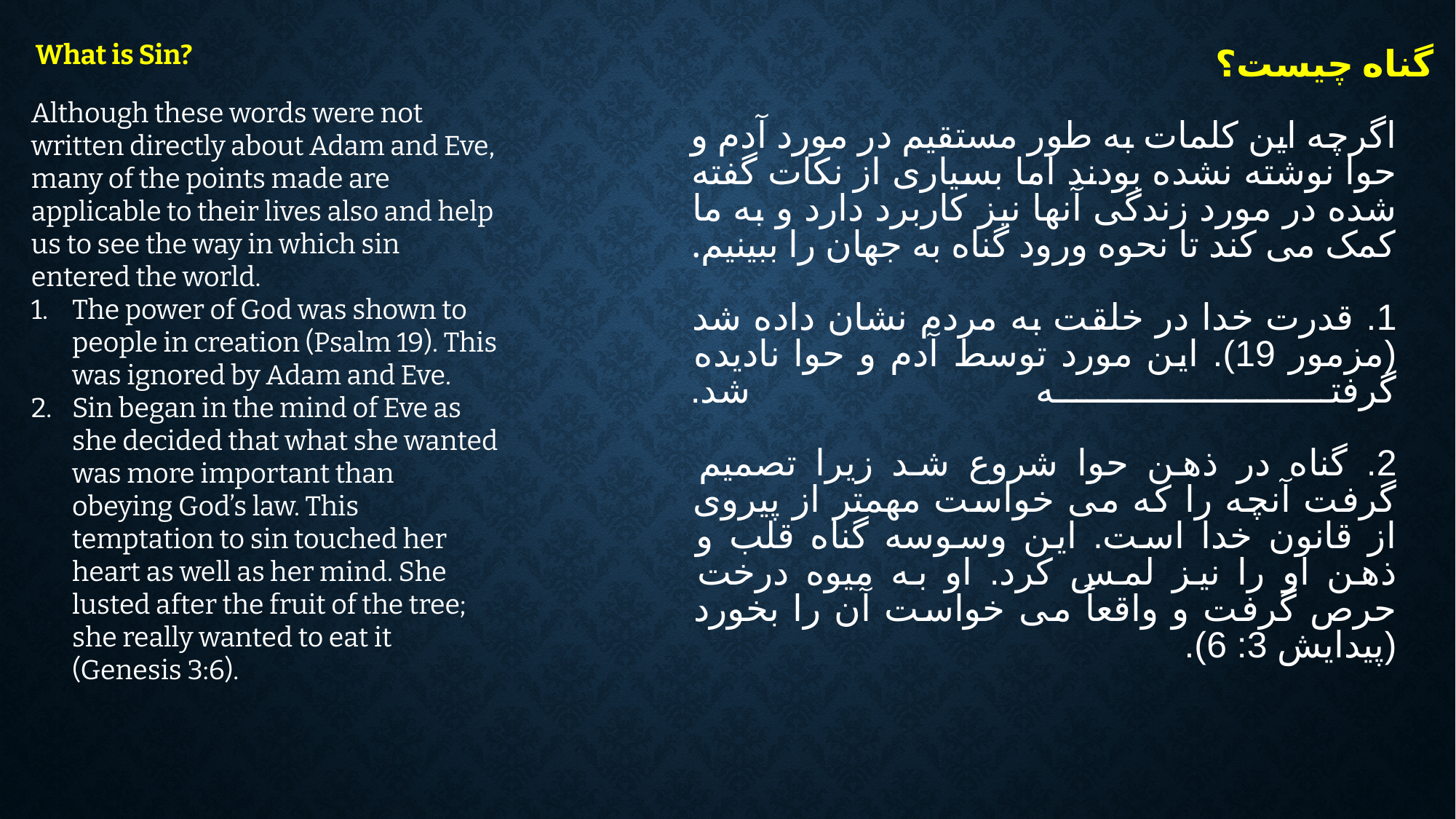

What is Sin?
گناه چیست؟
Although these words were not written directly about Adam and Eve, many of the points made are applicable to their lives also and help us to see the way in which sin entered the world.
The power of God was shown to people in creation (Psalm 19). This was ignored by Adam and Eve.
Sin began in the mind of Eve as she decided that what she wanted was more important than obeying God’s law. This temptation to sin touched her heart as well as her mind. She lusted after the fruit of the tree; she really wanted to eat it (Genesis 3:6).
اگرچه این کلمات به طور مستقیم در مورد آدم و حوا نوشته نشده بودند اما بسیاری از نکات گفته شده در مورد زندگی آنها نیز کاربرد دارد و به ما کمک می کند تا نحوه ورود گناه به جهان را ببینیم.

1. قدرت خدا در خلقت به مردم نشان داده شد (مزمور 19). این مورد توسط آدم و حوا نادیده گرفته شد.
2. گناه در ذهن حوا شروع شد زیرا تصمیم گرفت آنچه را که می خواست مهمتر از پیروی از قانون خدا است. این وسوسه گناه قلب و ذهن او را نیز لمس کرد. او به میوه درخت حرص گرفت و واقعاً می خواست آن را بخورد (پیدایش 3: 6).